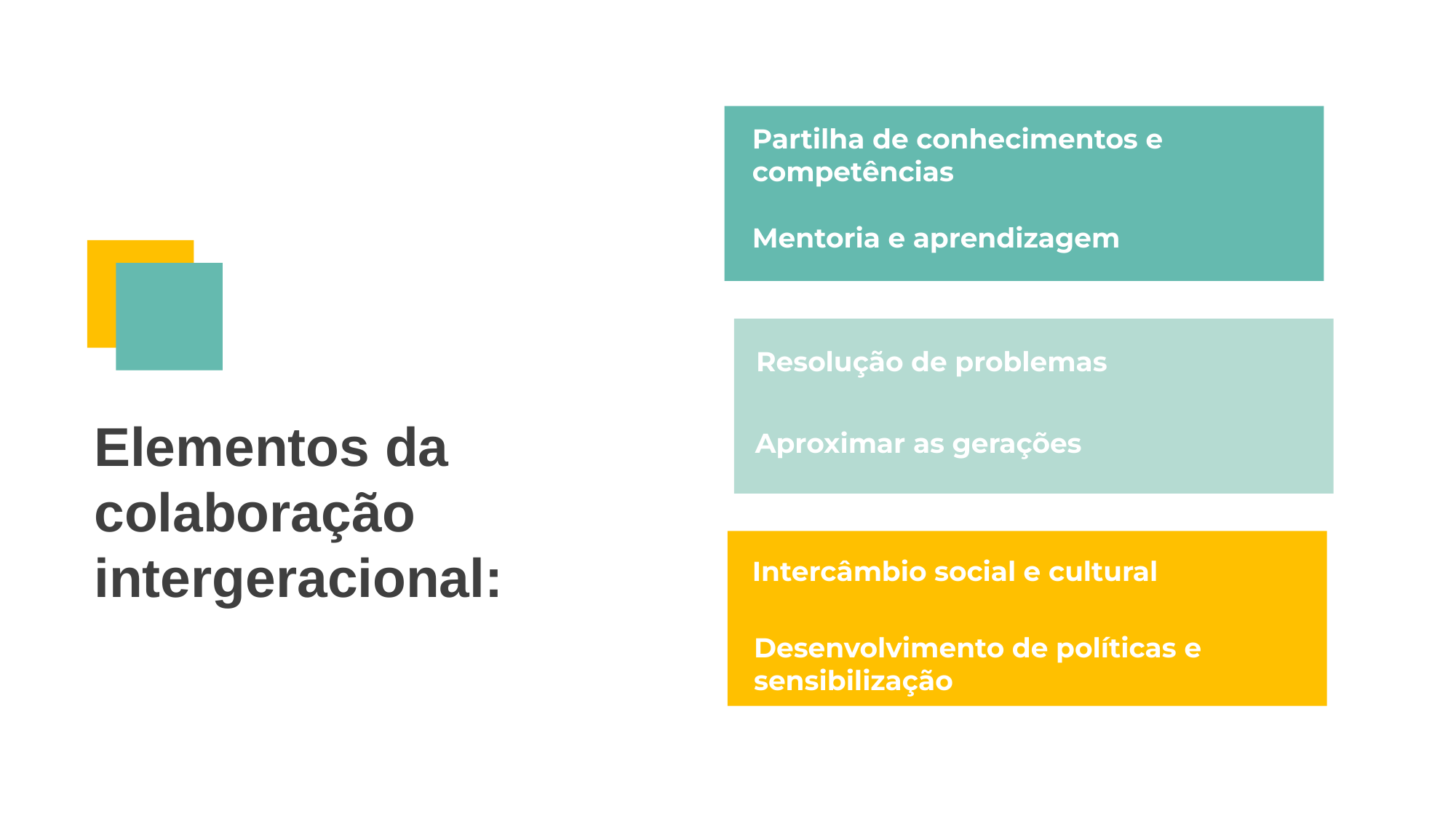

Partilha de conhecimentos e competências
Mentoria e aprendizagem

Resolução de problemas
Aproximar as gerações
Elementos da colaboração intergeracional:

Intercâmbio social e cultural
Desenvolvimento de políticas e sensibilização